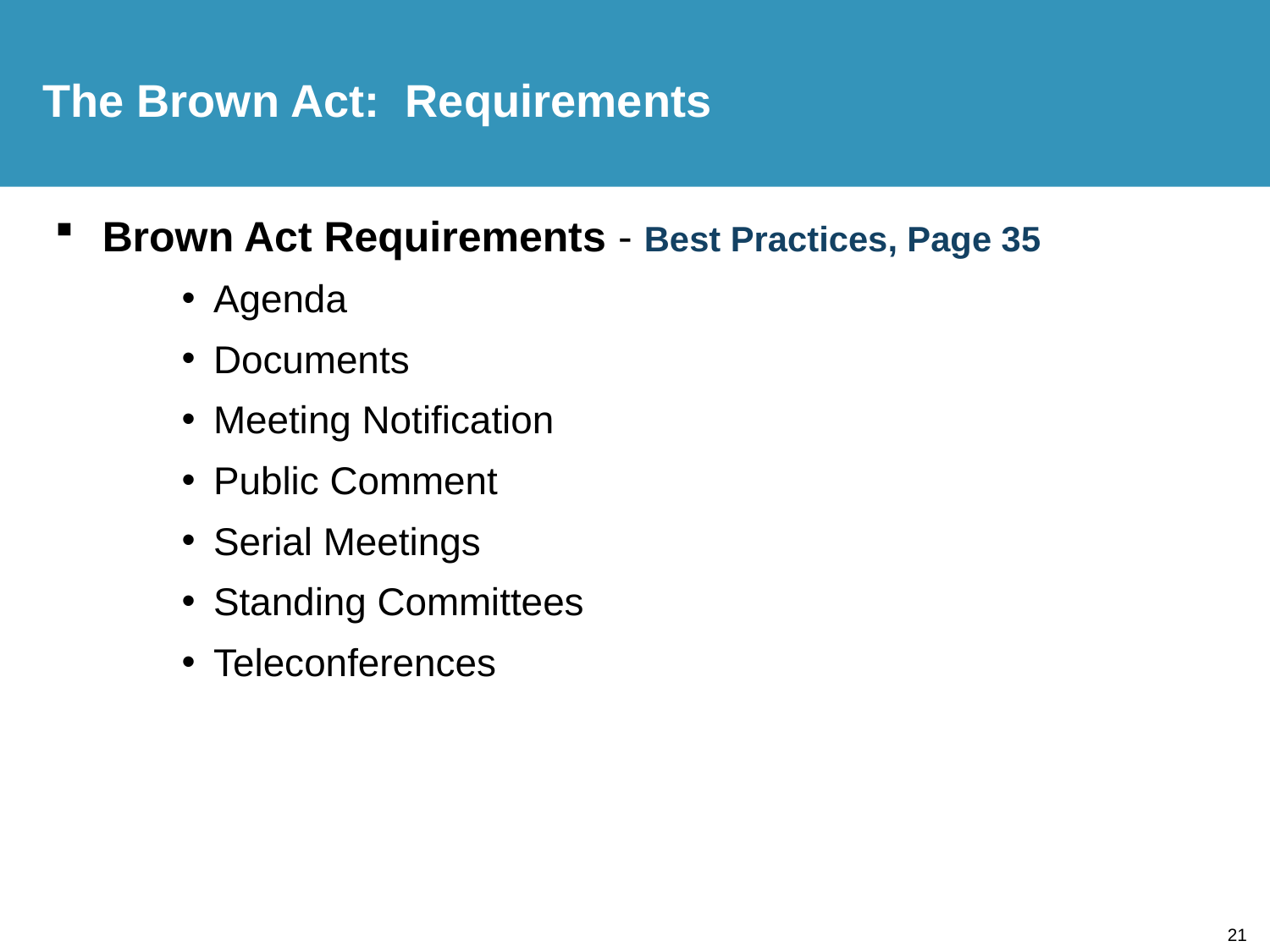

The Brown Act:  Requirements
Brown Act Requirements - Best Practices, Page 35
Agenda
Documents
Meeting Notification
Public Comment
Serial Meetings
Standing Committees
Teleconferences